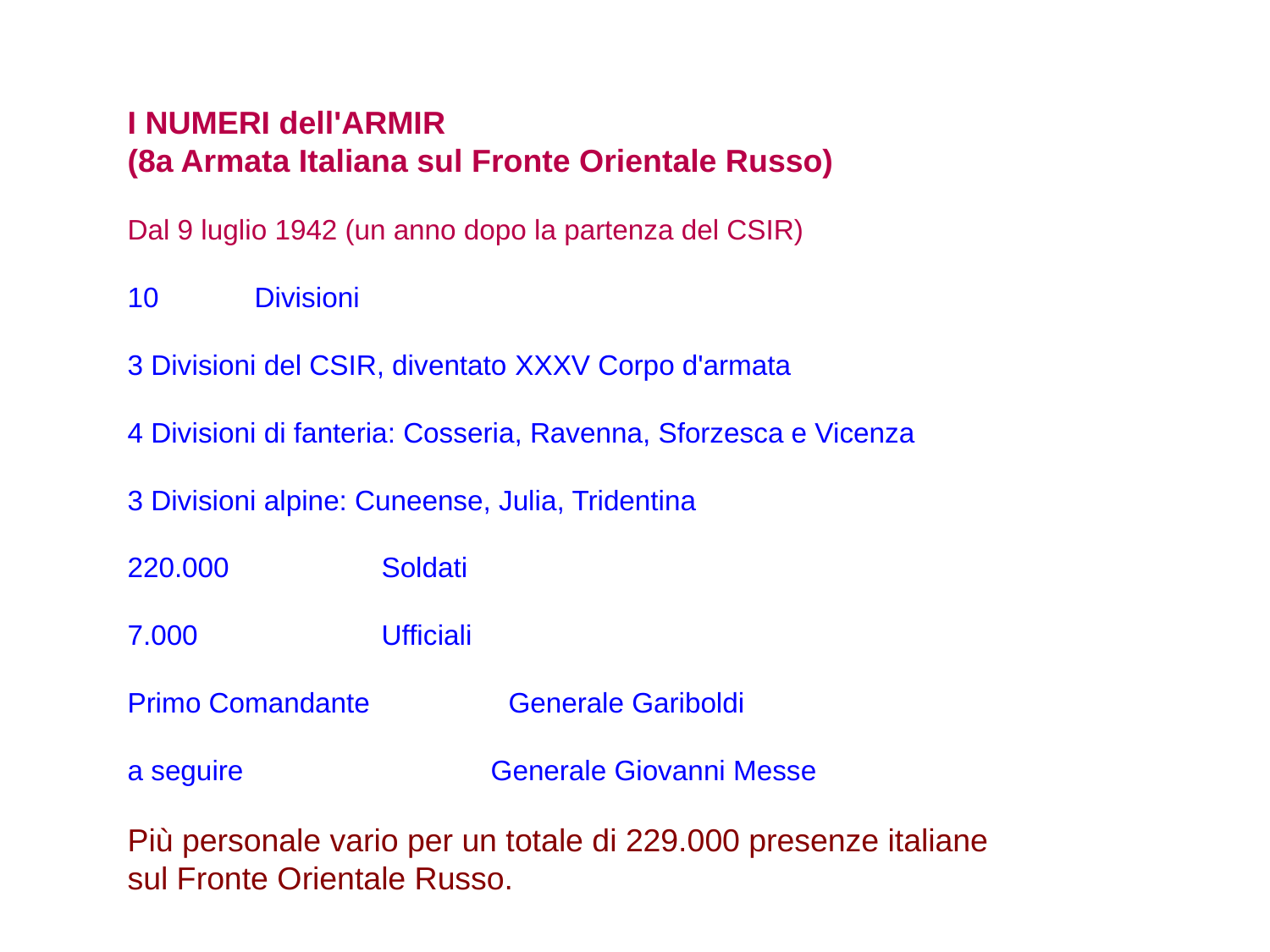

# I NUMERI dell'ARMIR (8a Armata Italiana sul Fronte Orientale Russo) Dal 9 luglio 1942 (un anno dopo la partenza del CSIR) 10	Divisioni 3 Divisioni del CSIR, diventato XXXV Corpo d'armata 4 Divisioni di fanteria: Cosseria, Ravenna, Sforzesca e Vicenza 3 Divisioni alpine: Cuneense, Julia, Tridentina 220.000		Soldati 7.000		Ufficiali Primo Comandante 		Generale Gariboldi a seguire 		              Generale Giovanni Messe Più personale vario per un totale di 229.000 presenze italiane sul Fronte Orientale Russo.